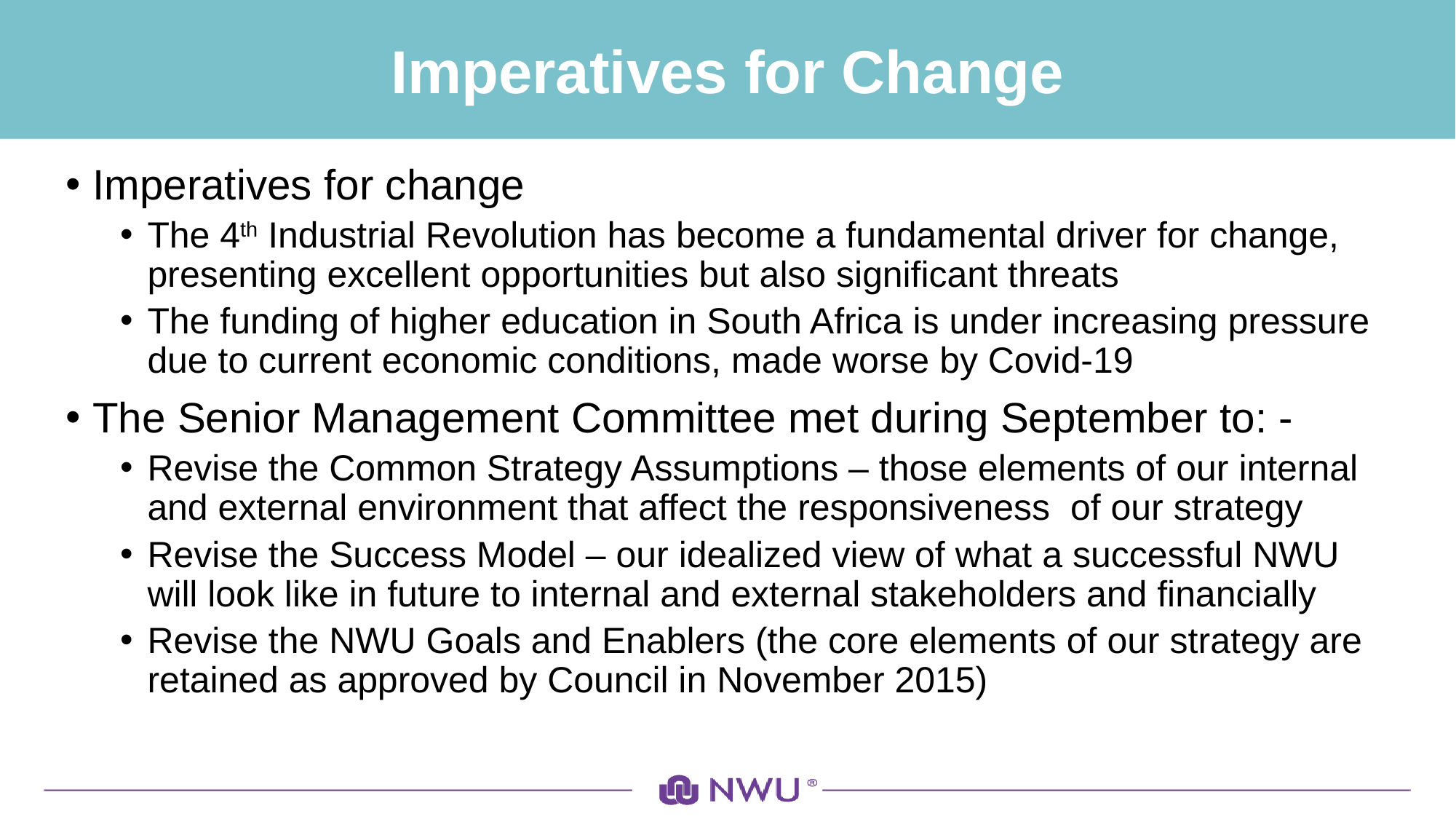

# Imperatives for Change
Imperatives for change
The 4th Industrial Revolution has become a fundamental driver for change, presenting excellent opportunities but also significant threats
The funding of higher education in South Africa is under increasing pressure due to current economic conditions, made worse by Covid-19
The Senior Management Committee met during September to: -
Revise the Common Strategy Assumptions – those elements of our internal and external environment that affect the responsiveness  of our strategy
Revise the Success Model – our idealized view of what a successful NWU will look like in future to internal and external stakeholders and financially
Revise the NWU Goals and Enablers (the core elements of our strategy are retained as approved by Council in November 2015)